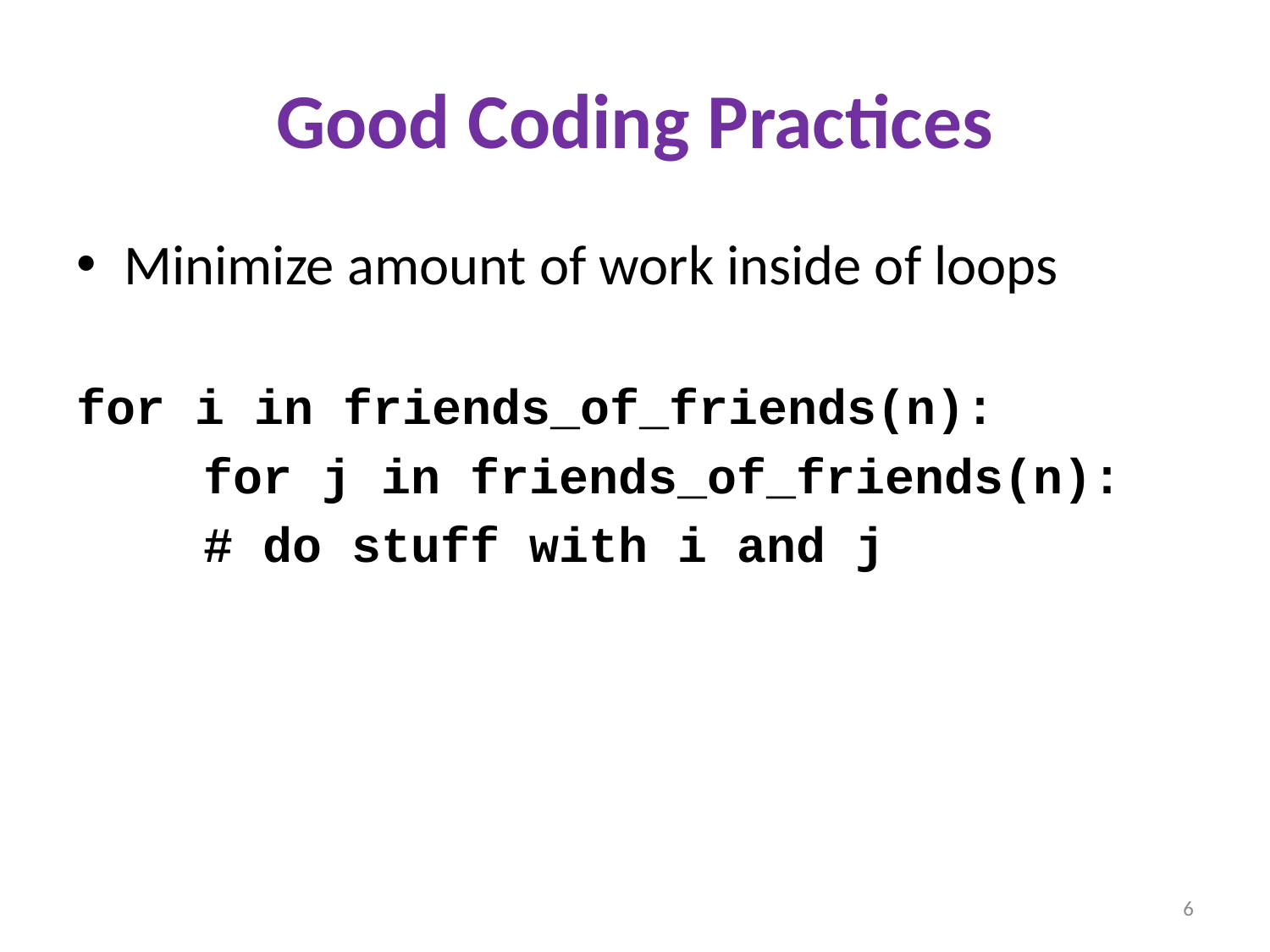

# Good Coding Practices
Minimize amount of work inside of loops

for i in friends_of_friends(n):
	for j in friends_of_friends(n):
	# do stuff with i and j
6